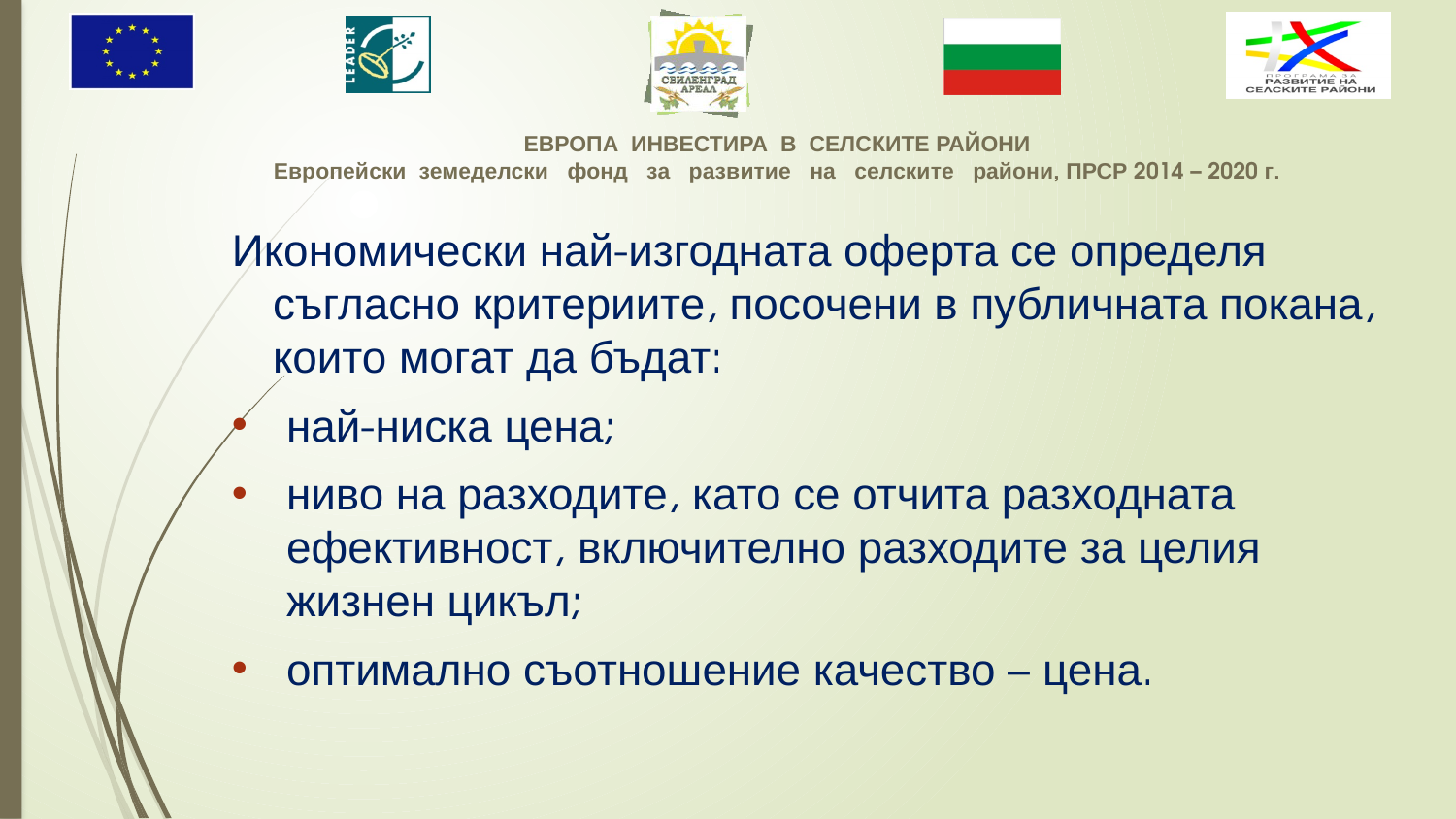

Икономически най-изгодната оферта се определя съгласно критериите, посочени в публичната покана, които могат да бъдат:
най-ниска цена;
ниво на разходите, като се отчита разходната ефективност, включително разходите за целия жизнен цикъл;
оптимално съотношение качество – цена.